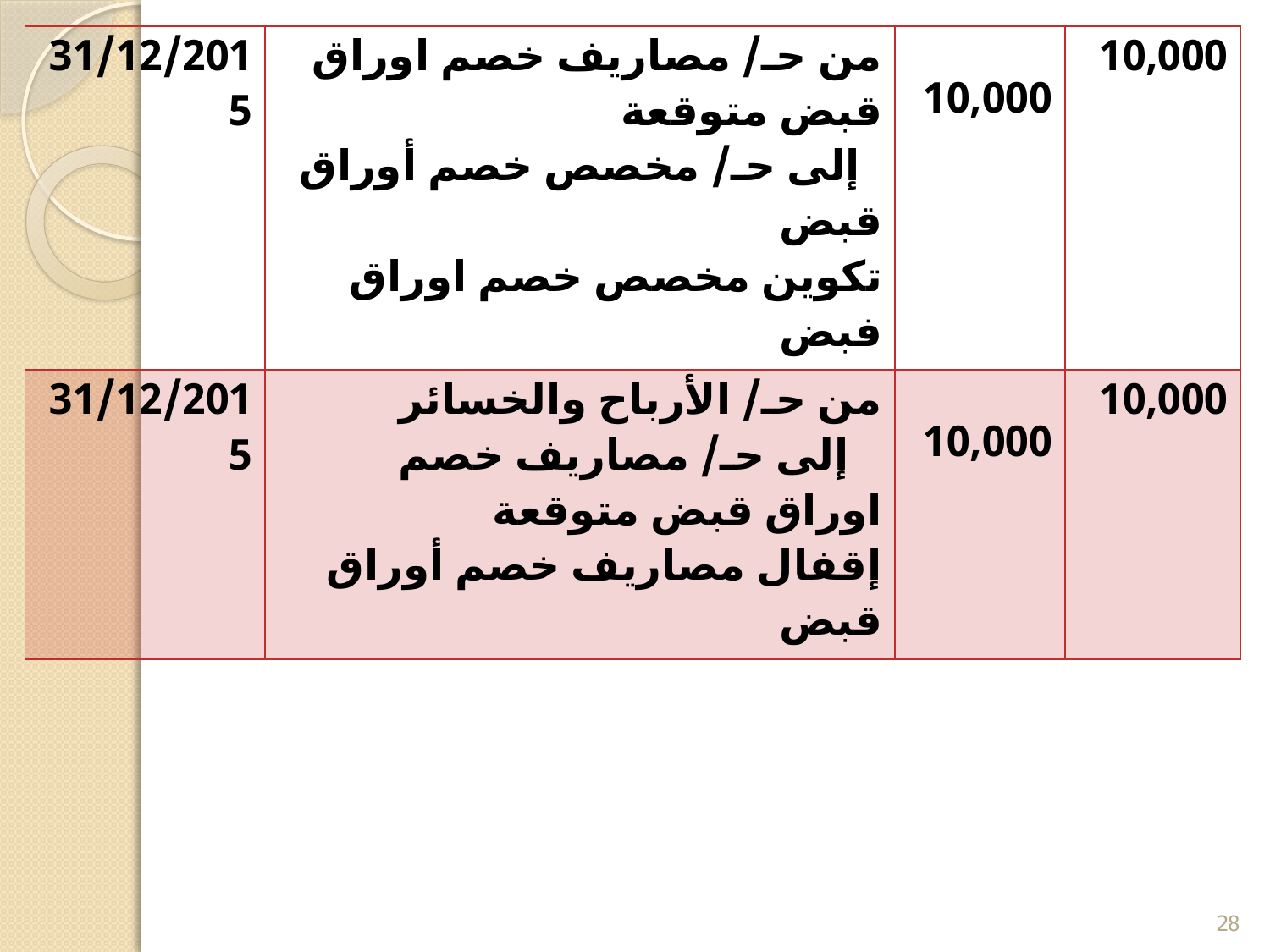

| 31/12/2015 | من حـ/ مصاريف خصم اوراق قبض متوقعة إلى حـ/ مخصص خصم أوراق قبض تكوين مخصص خصم اوراق فبض | 10,000 | 10,000 |
| --- | --- | --- | --- |
| 31/12/2015 | من حـ/ الأرباح والخسائر إلى حـ/ مصاريف خصم اوراق قبض متوقعة إقفال مصاريف خصم أوراق قبض | 10,000 | 10,000 |
28